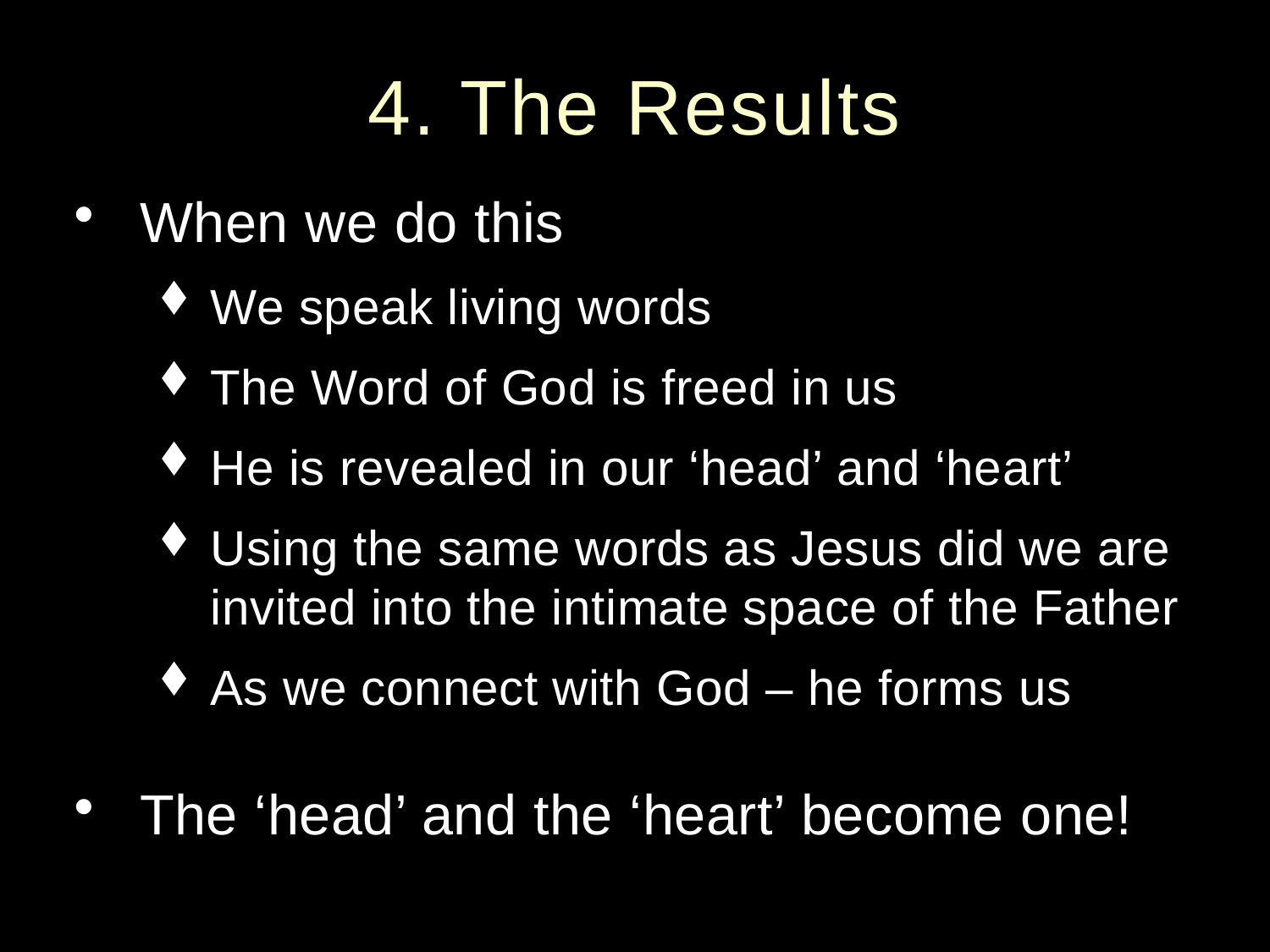

# 4. The Results
When we do this
We speak living words
The Word of God is freed in us
He is revealed in our ‘head’ and ‘heart’
Using the same words as Jesus did we are invited into the intimate space of the Father
As we connect with God – he forms us
The ‘head’ and the ‘heart’ become one!